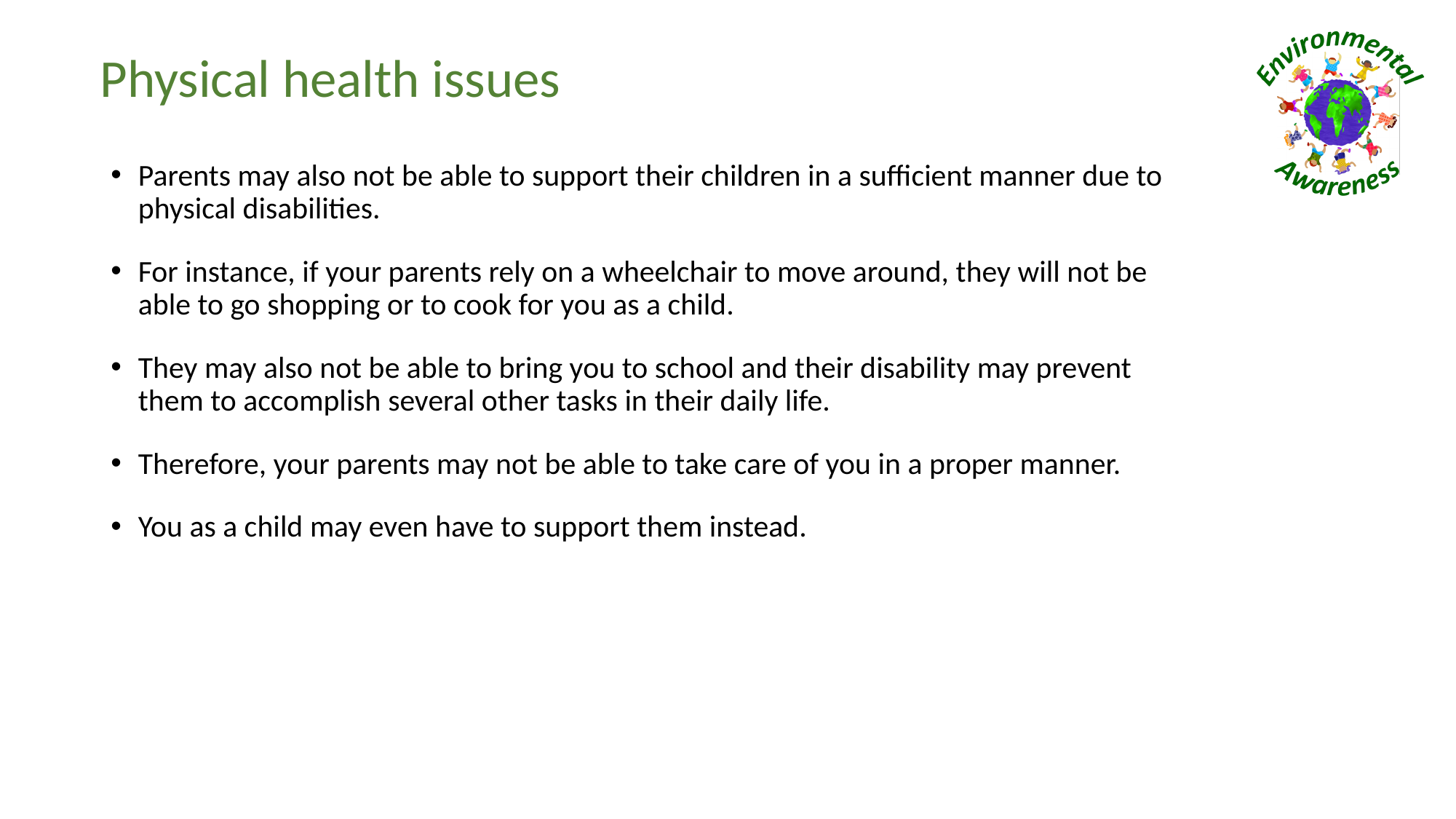

# Physical health issues
Parents may also not be able to support their children in a sufficient manner due to physical disabilities.
For instance, if your parents rely on a wheelchair to move around, they will not be able to go shopping or to cook for you as a child.
They may also not be able to bring you to school and their disability may prevent them to accomplish several other tasks in their daily life.
Therefore, your parents may not be able to take care of you in a proper manner.
You as a child may even have to support them instead.